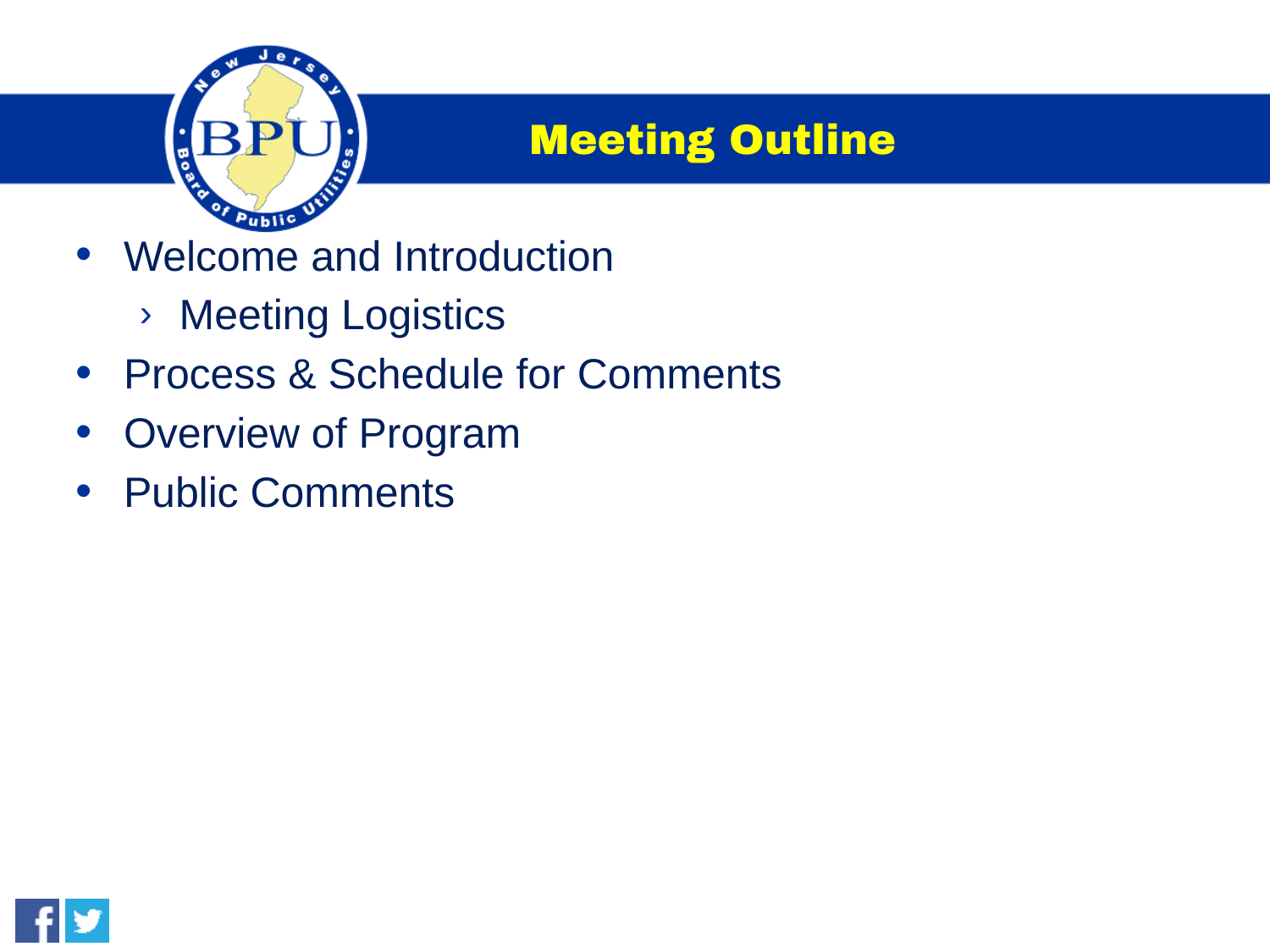

# Meeting Outline
Welcome and Introduction
Meeting Logistics
Process & Schedule for Comments
Overview of Program
Public Comments